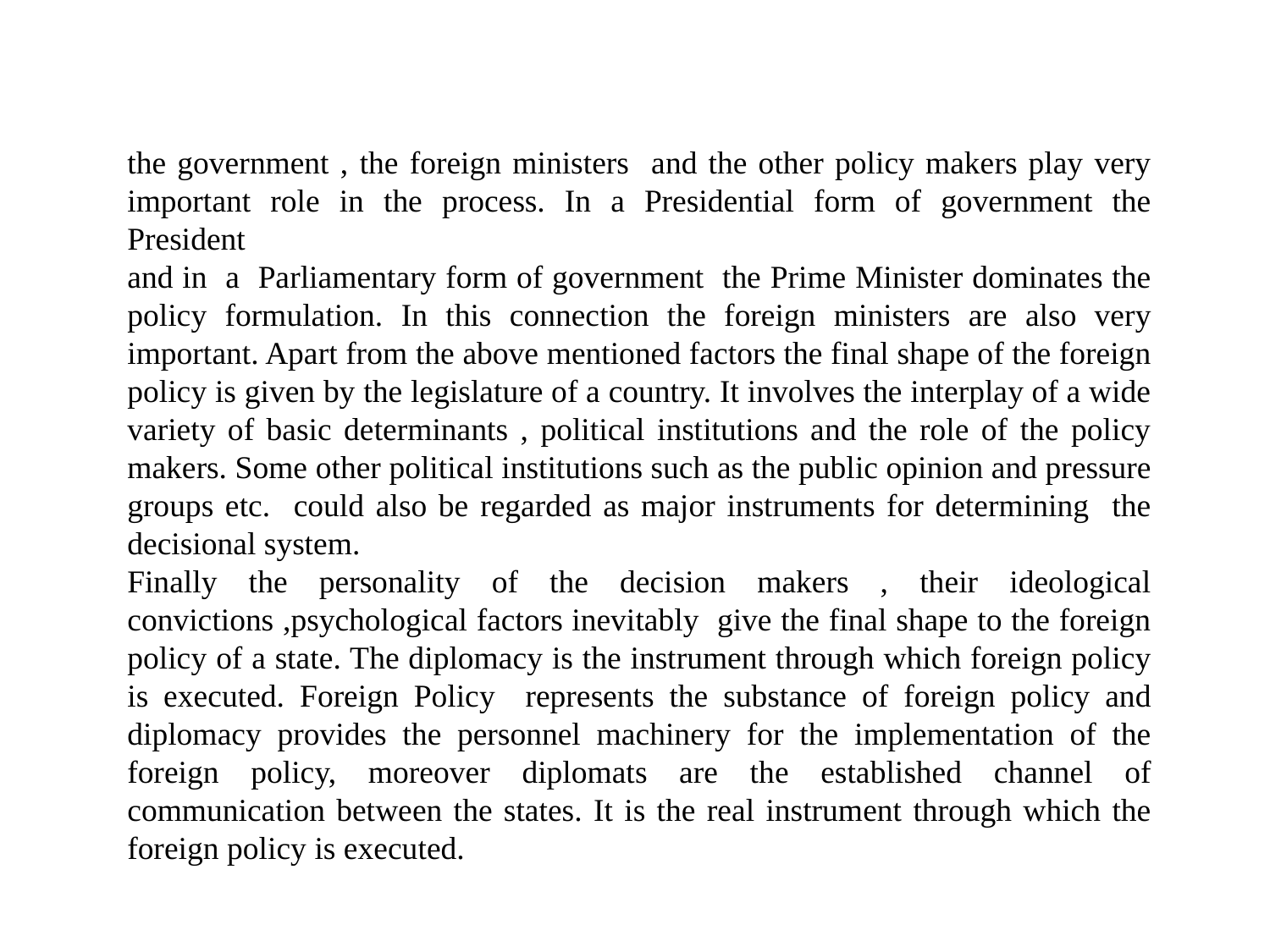

the government , the foreign ministers  and the other policy makers play very important role in the process. In a Presidential form of government the President
and in  a  Parliamentary form of government  the Prime Minister dominates the policy formulation. In this connection the foreign ministers are also very important. Apart from the above mentioned factors the final shape of the foreign policy is given by the legislature of a country. It involves the interplay of a wide variety of basic determinants , political institutions and the role of the policy makers. Some other political institutions such as the public opinion and pressure groups etc.  could also be regarded as major instruments for determining  the decisional system.
Finally the personality of the decision makers , their ideological convictions ,psychological factors inevitably  give the final shape to the foreign policy of a state. The diplomacy is the instrument through which foreign policy is executed. Foreign Policy  represents the substance of foreign policy and diplomacy provides the personnel machinery for the implementation of the foreign policy, moreover diplomats are the established channel of communication between the states. It is the real instrument through which the foreign policy is executed.